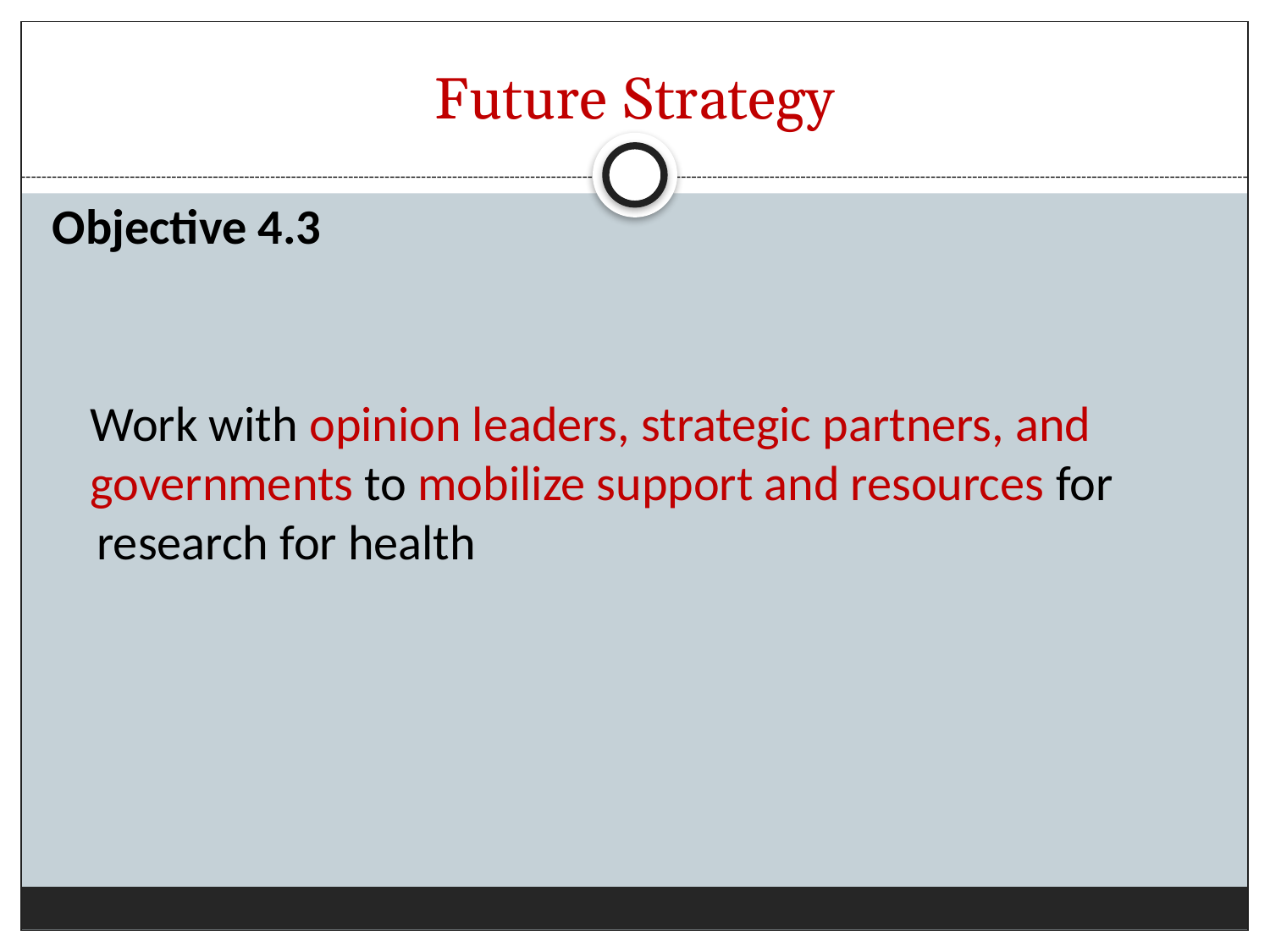

# Future Strategy
Objective 4.3

	Work with opinion leaders, strategic partners, and governments to mobilize support and resources for
    research for health